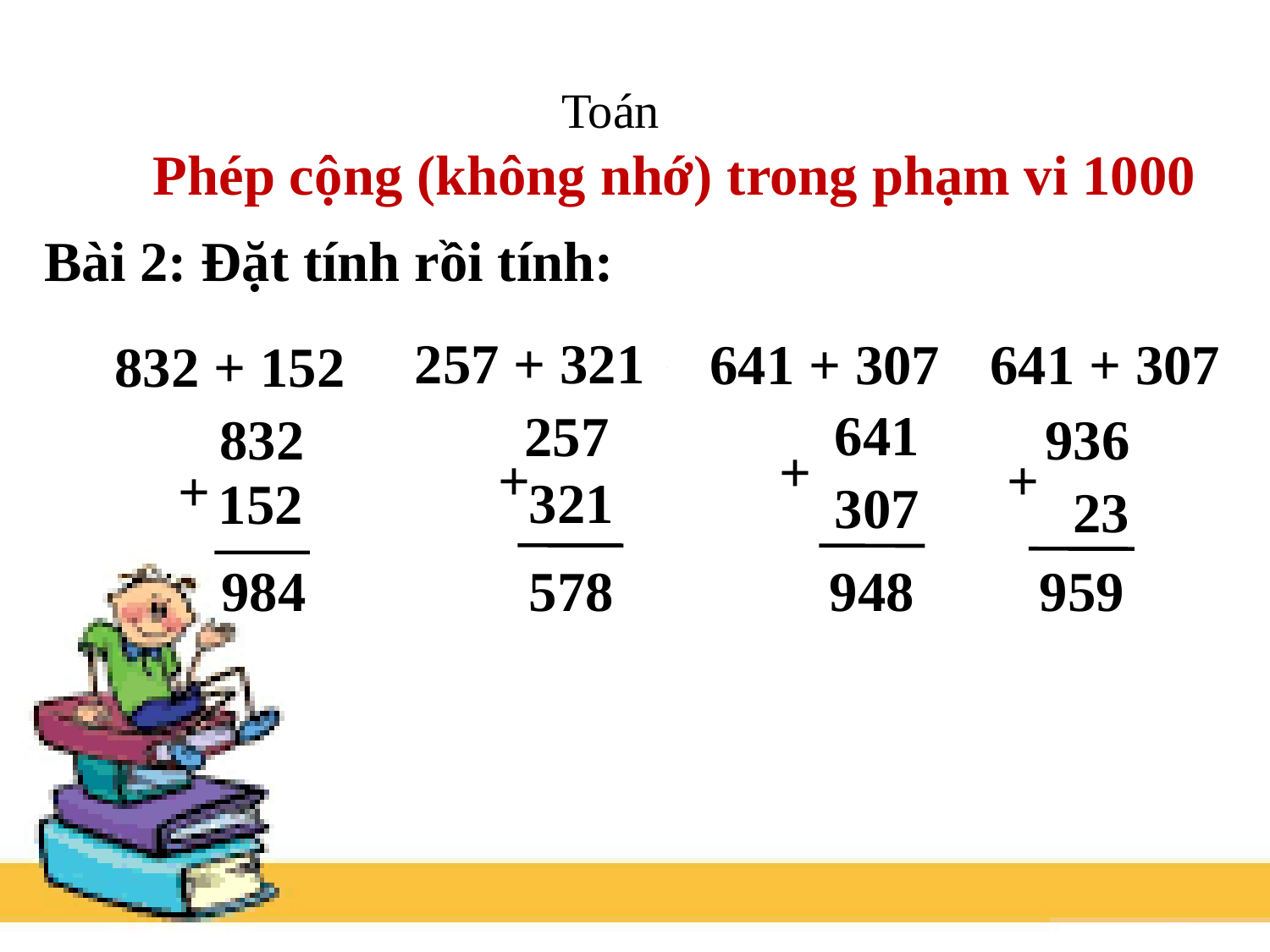

Toán
Phép cộng (không nhớ) trong phạm vi 1000
Bài 2: Đặt tính rồi tính:
257 + 321
641 + 307
641 + 307
832 + 152

641
257
936
832
+
+
+
+
321
152
307
23

578
948

984
959